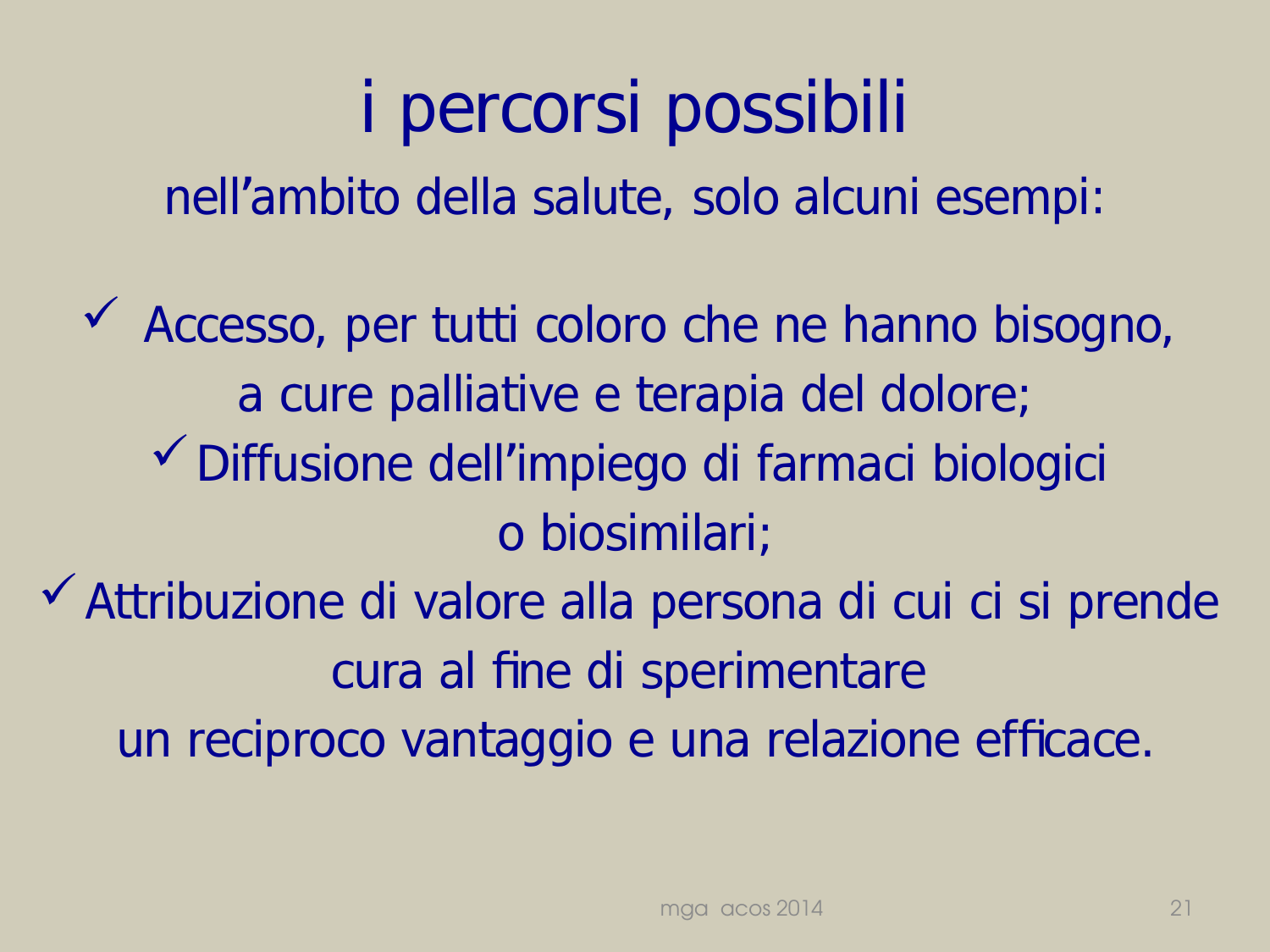

# i percorsi possibili
nell’ambito della salute, solo alcuni esempi:

Accesso, per tutti coloro che ne hanno bisogno,
a cure palliative e terapia del dolore;
Diffusione dell’impiego di farmaci biologici
o biosimilari;
Attribuzione di valore alla persona di cui ci si prende
cura al fine di sperimentare
un reciproco vantaggio e una relazione efficace.

mga  acos 2014
21